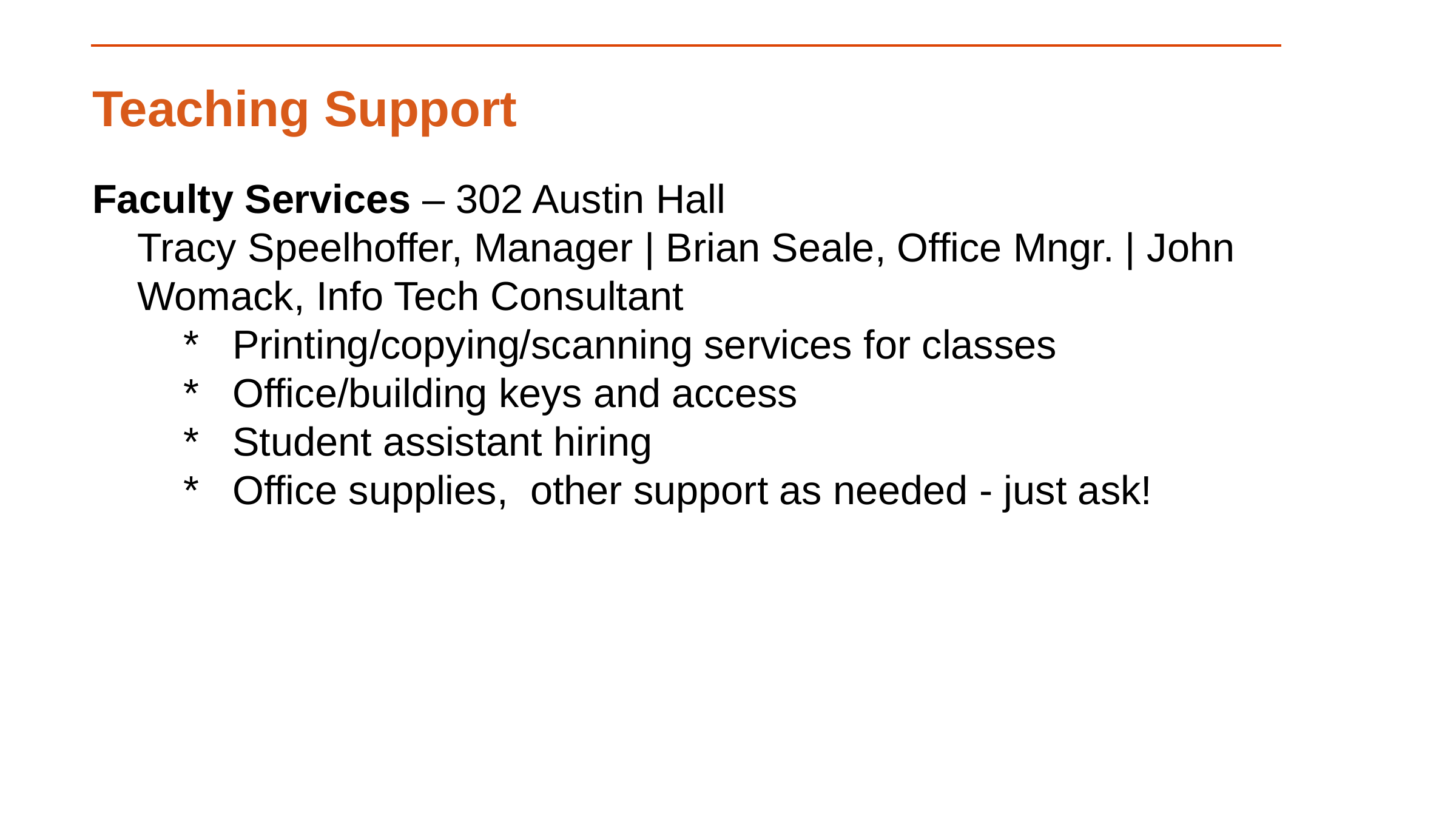

Teaching Support
Faculty Services – 302 Austin Hall
Tracy Speelhoffer, Manager | Brian Seale, Office Mngr. | John Womack, Info Tech Consultant
	*   Printing/copying/scanning services for classes
	*   Office/building keys and access
	*   Student assistant hiring
	*   Office supplies,  other support as needed - just ask!